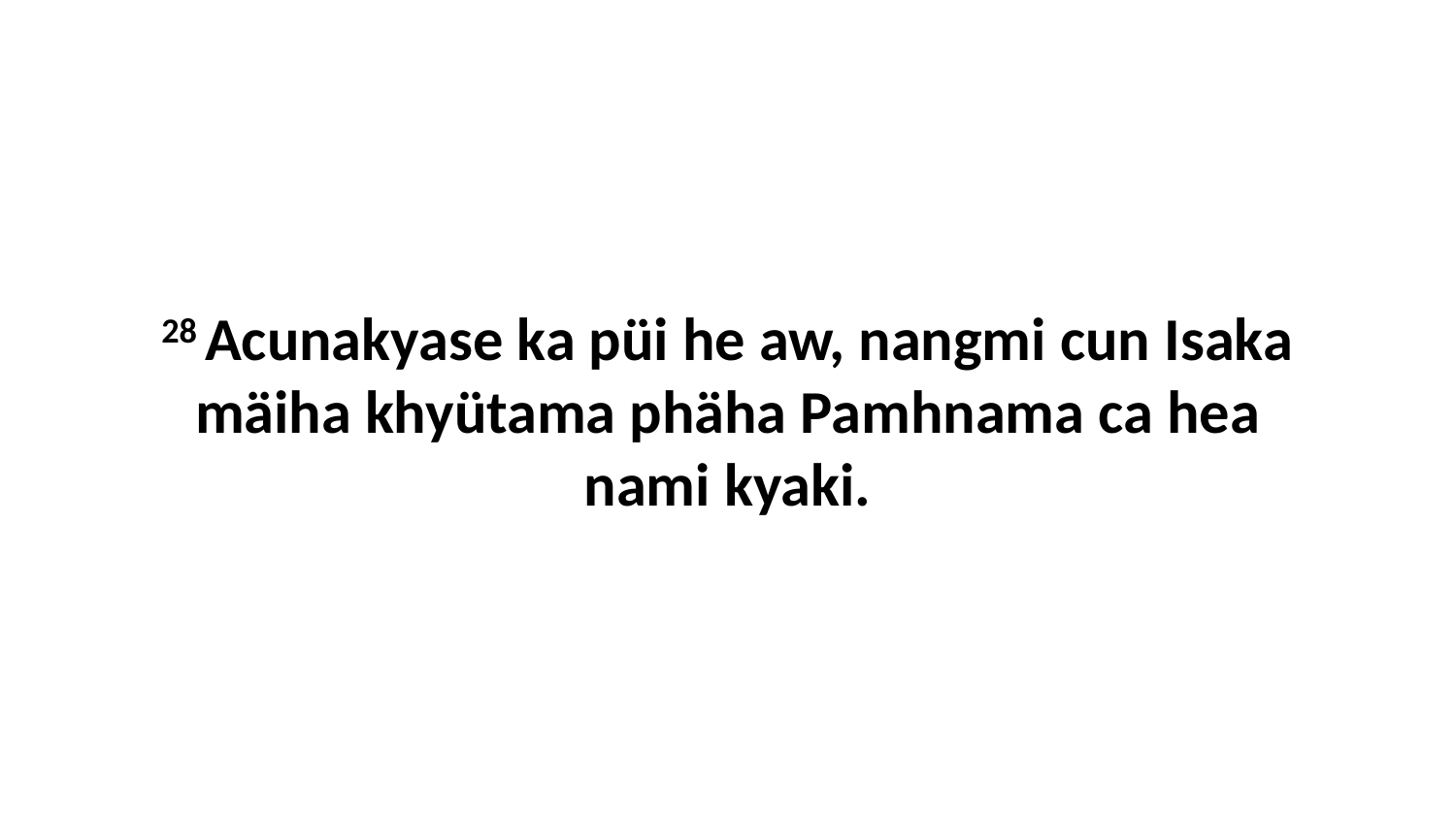

28 Acunakyase ka püi he aw, nangmi cun Isaka mäiha khyütama phäha Pamhnama ca hea nami kyaki.